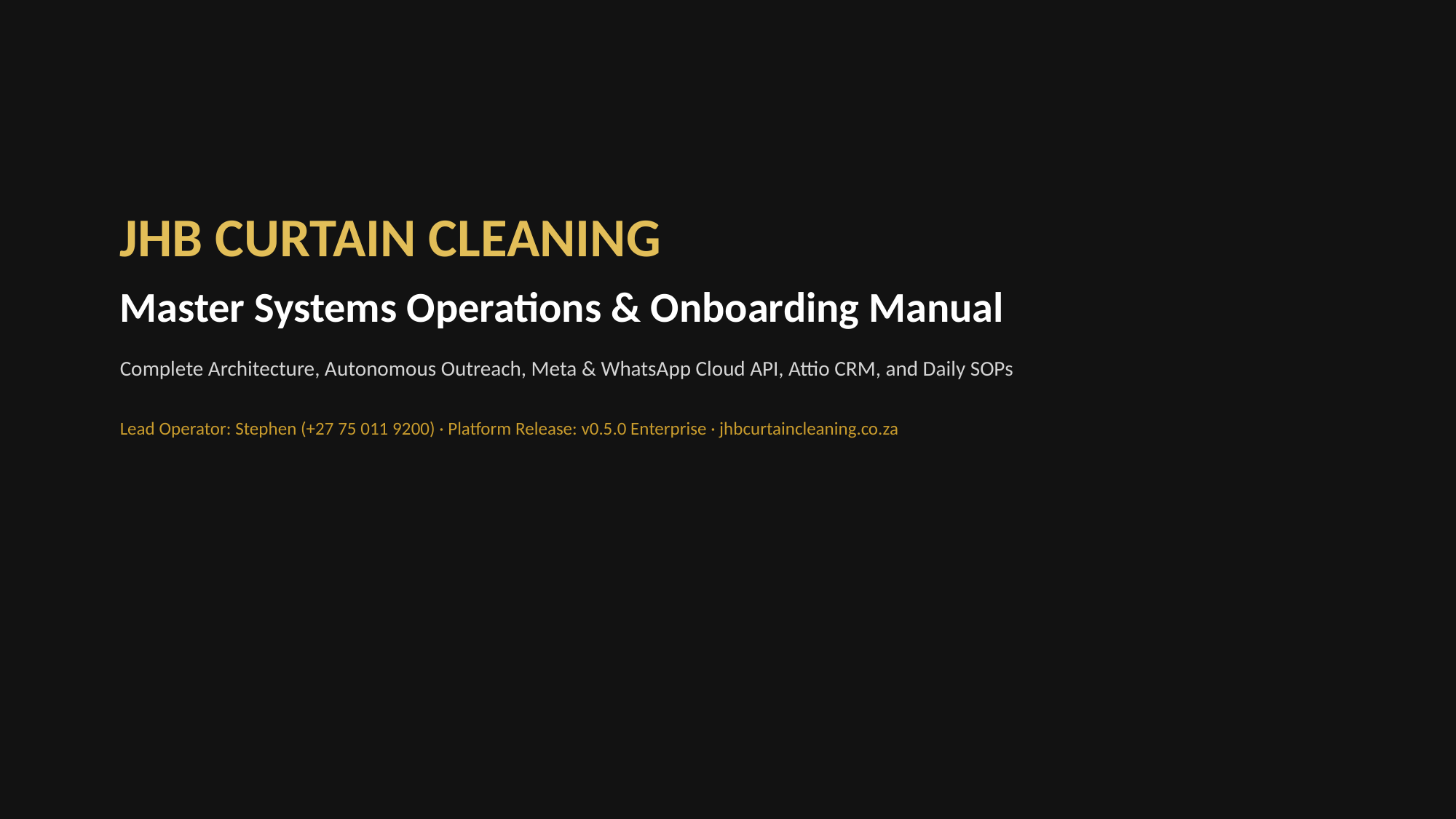

JHB CURTAIN CLEANING
Master Systems Operations & Onboarding Manual
Complete Architecture, Autonomous Outreach, Meta & WhatsApp Cloud API, Attio CRM, and Daily SOPs
Lead Operator: Stephen (+27 75 011 9200) · Platform Release: v0.5.0 Enterprise · jhbcurtaincleaning.co.za